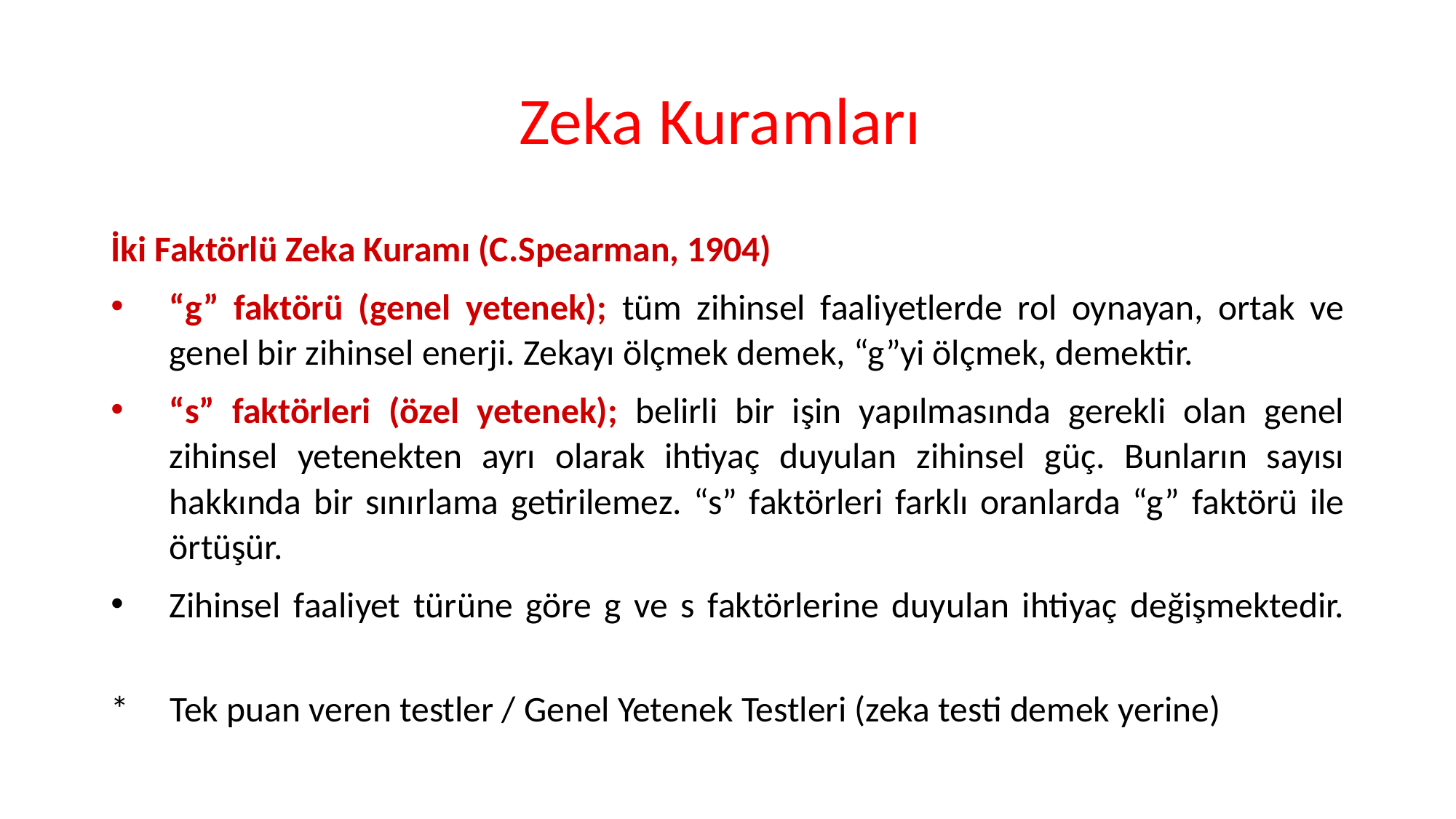

# Zeka Kuramları
İki Faktörlü Zeka Kuramı (C.Spearman, 1904)
“g” faktörü (genel yetenek); tüm zihinsel faaliyetlerde rol oynayan, ortak ve genel bir zihinsel enerji. Zekayı ölçmek demek, “g”yi ölçmek, demektir.
“s” faktörleri (özel yetenek); belirli bir işin yapılmasında gerekli olan genel zihinsel yetenekten ayrı olarak ihtiyaç duyulan zihinsel güç. Bunların sayısı hakkında bir sınırlama getirilemez. “s” faktörleri farklı oranlarda “g” faktörü ile örtüşür.
Zihinsel faaliyet türüne göre g ve s faktörlerine duyulan ihtiyaç değişmektedir.
*     Tek puan veren testler / Genel Yetenek Testleri (zeka testi demek yerine)